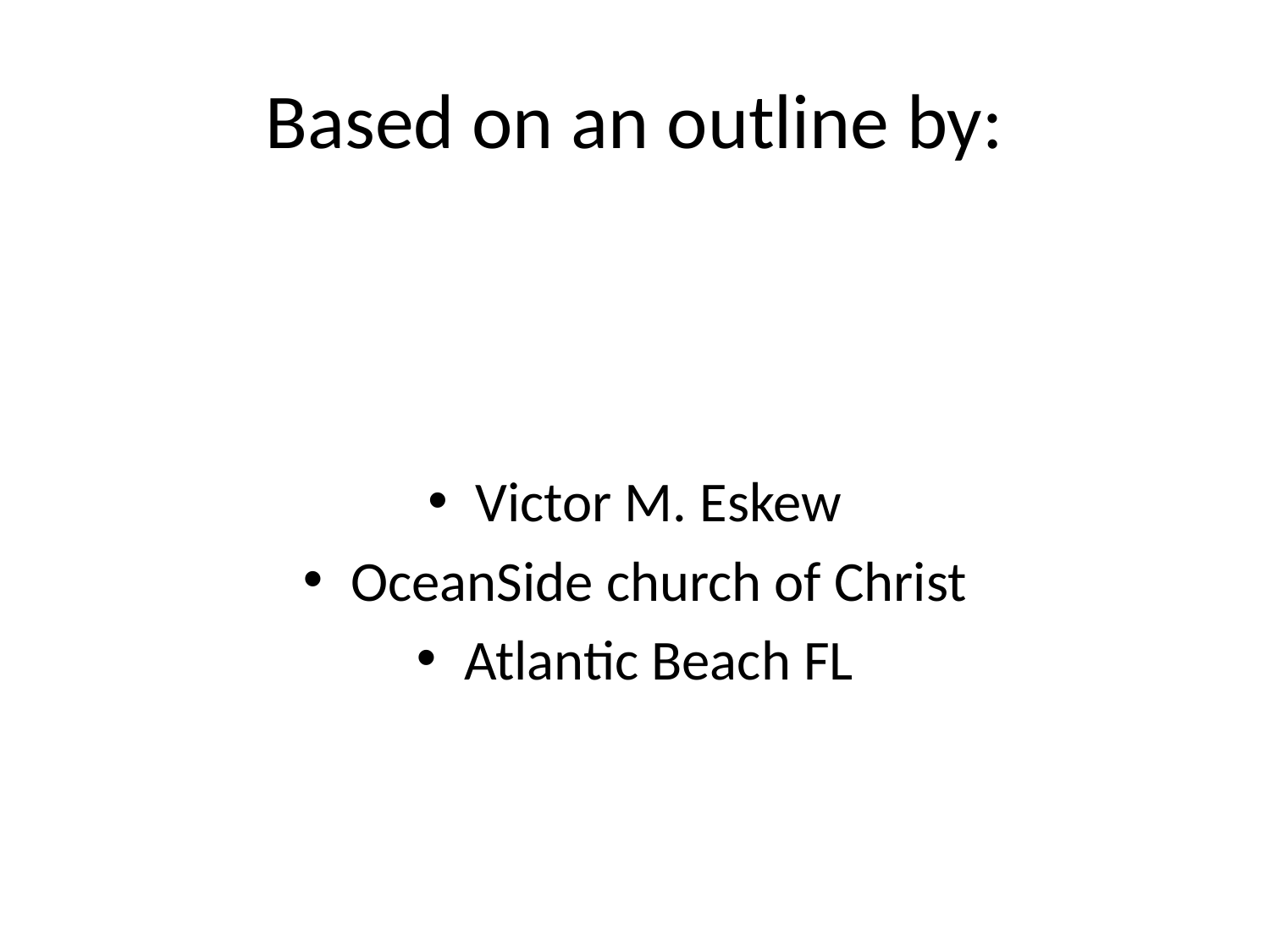

# Based on an outline by:

Victor M. Eskew
OceanSide church of Christ
Atlantic Beach FL